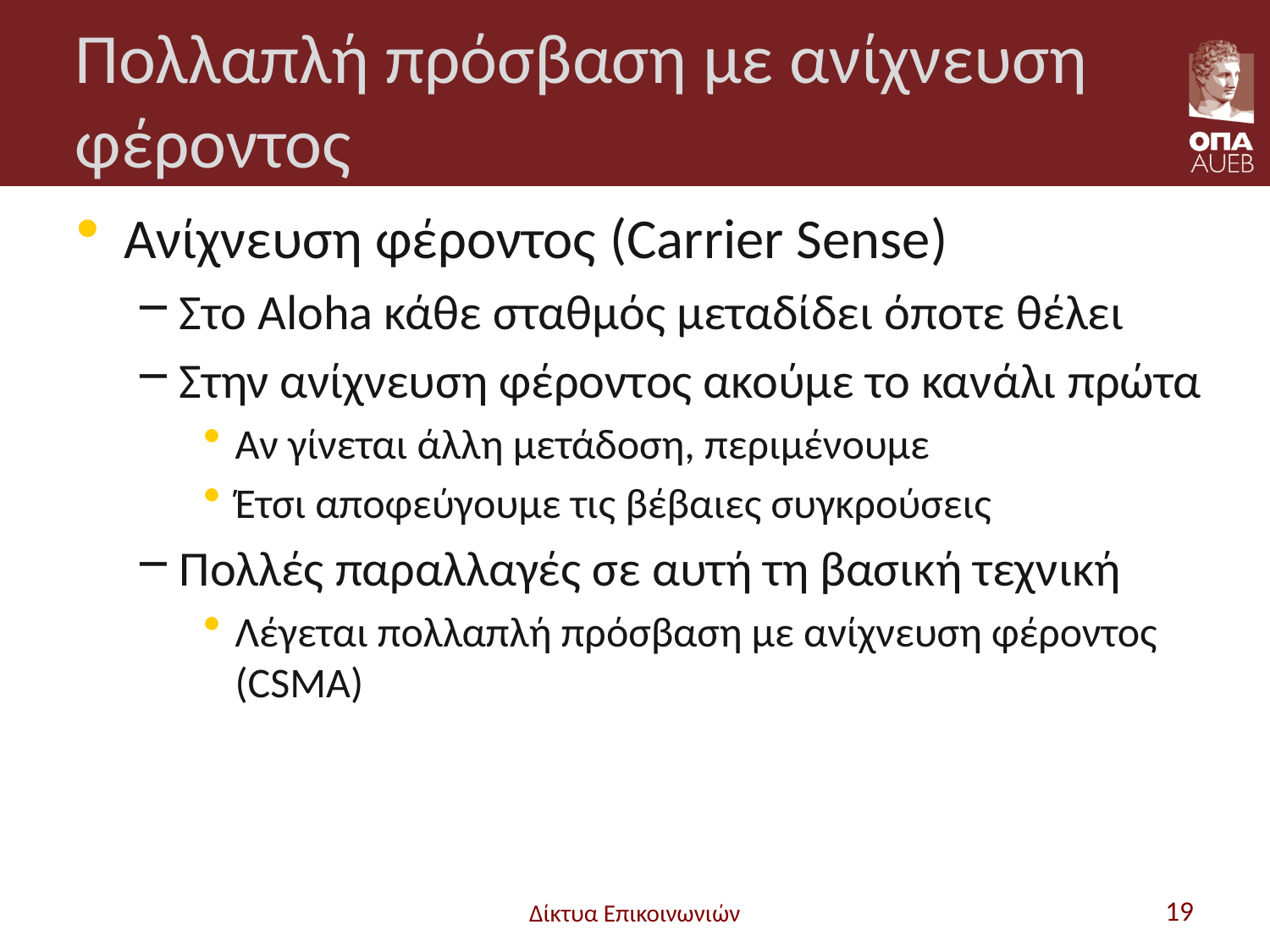

# Πολλαπλή πρόσβαση με ανίχνευση φέροντος
Ανίχνευση φέροντος (Carrier Sense)
Στο Aloha κάθε σταθμός μεταδίδει όποτε θέλει
Στην ανίχνευση φέροντος ακούμε το κανάλι πρώτα
Αν γίνεται άλλη μετάδοση, περιμένουμε
Έτσι αποφεύγουμε τις βέβαιες συγκρούσεις
Πολλές παραλλαγές σε αυτή τη βασική τεχνική
Λέγεται πολλαπλή πρόσβαση με ανίχνευση φέροντος (CSMA)

Δίκτυα Επικοινωνιών
19